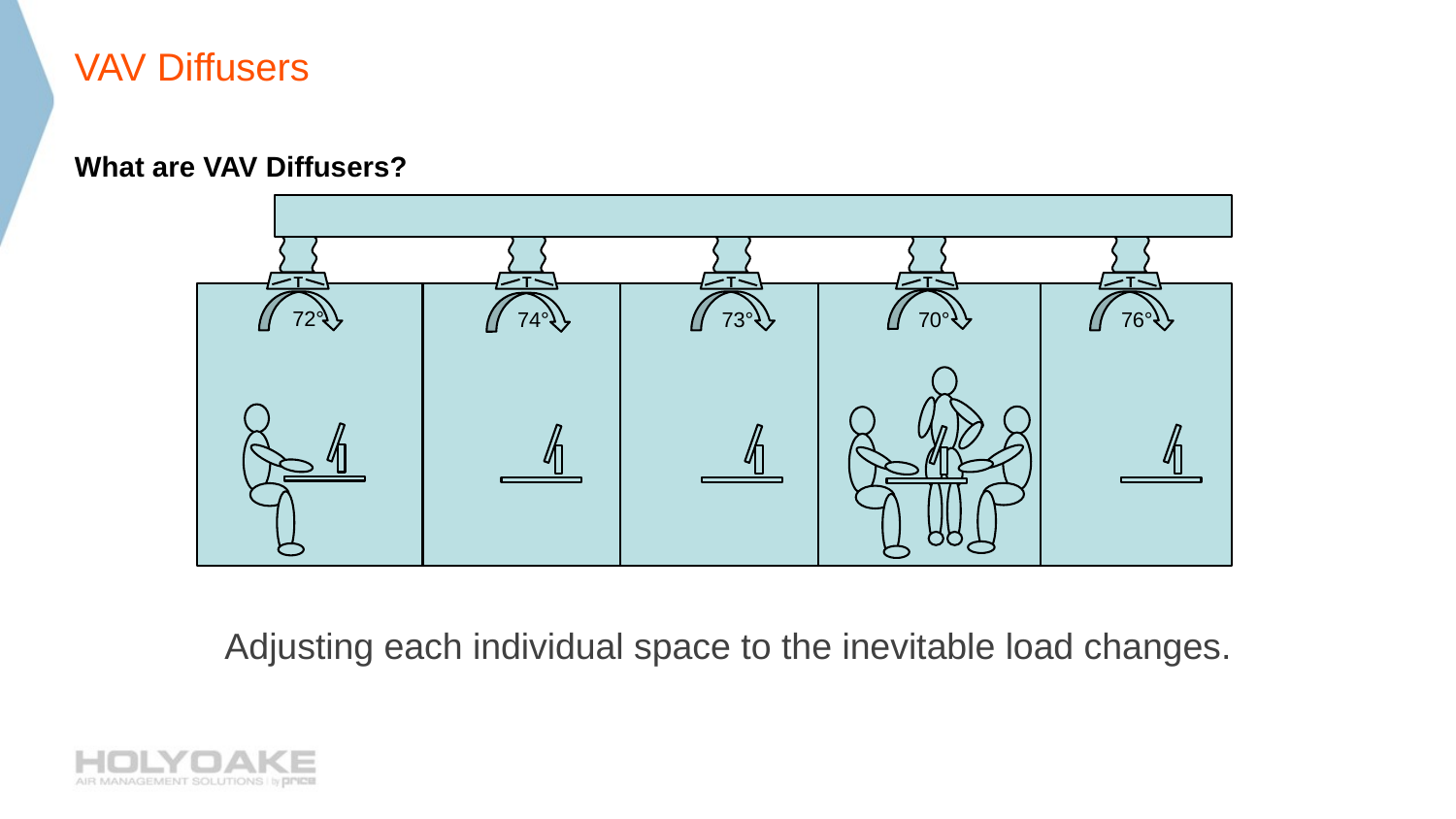

# VAV Diffusers
What are VAV Diffusers?

Adjusting each individual space to the inevitable load changes.

T
T
T
T
T

72°
74°
73°
70°
76°